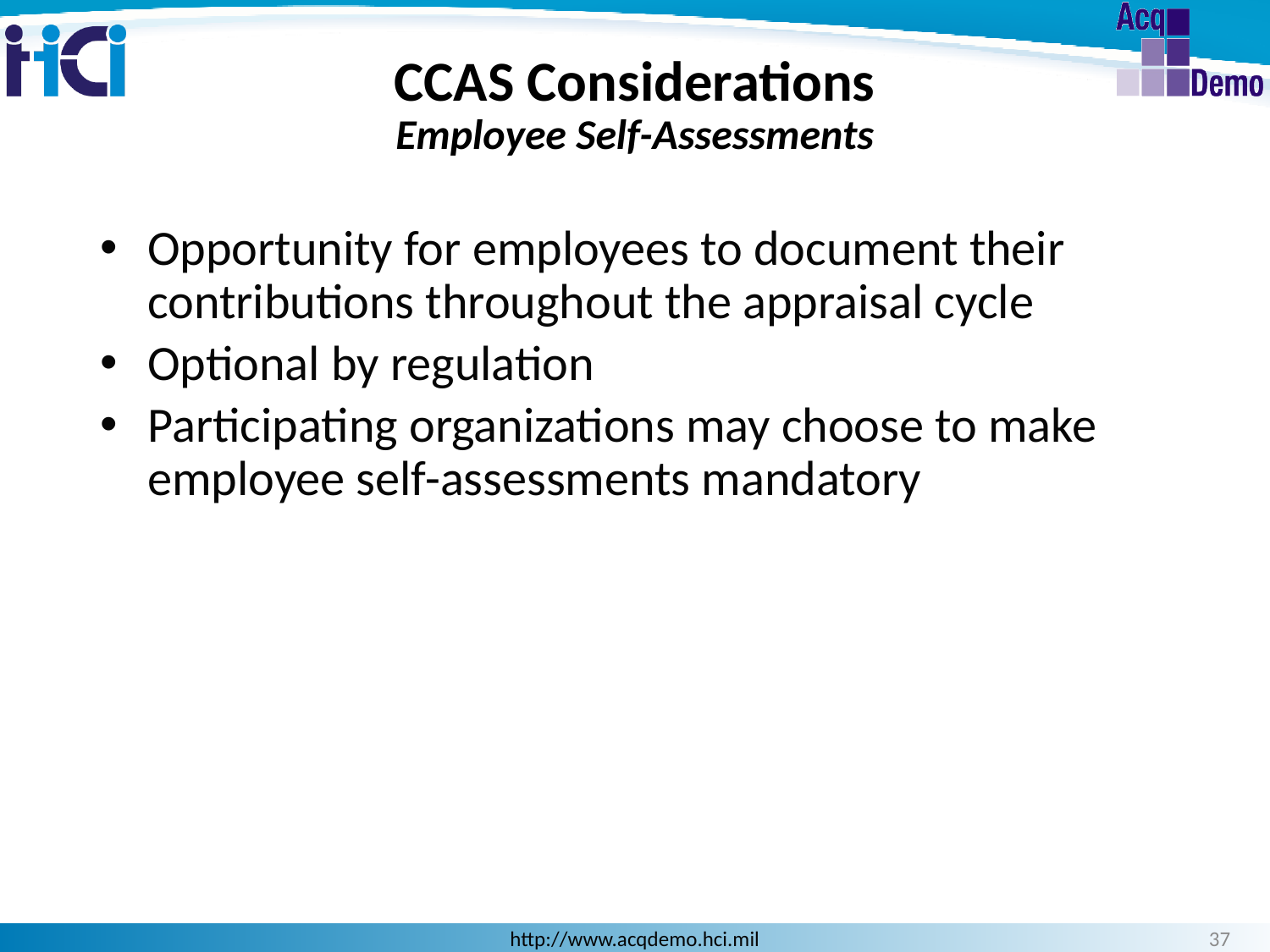

# CCAS Considerations Employee Self-Assessments
Opportunity for employees to document their contributions throughout the appraisal cycle
Optional by regulation
Participating organizations may choose to make employee self-assessments mandatory
37